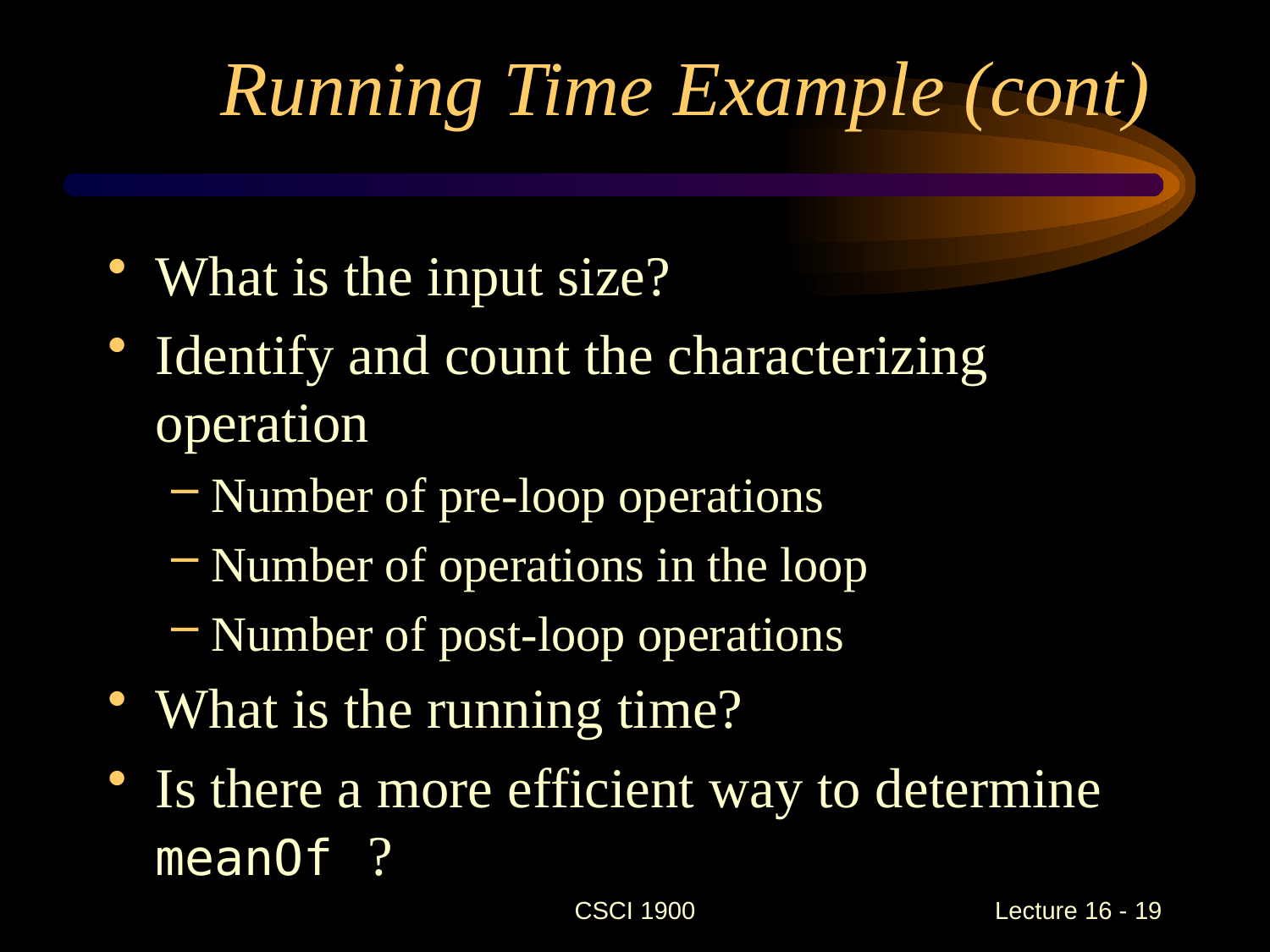

# Running Time Example (cont)
What is the input size?
Identify and count the characterizing operation
Number of pre-loop operations
Number of operations in the loop
Number of post-loop operations
What is the running time?
Is there a more efficient way to determine meanOf ?

CSCI 1900
 Lecture 16 - 19